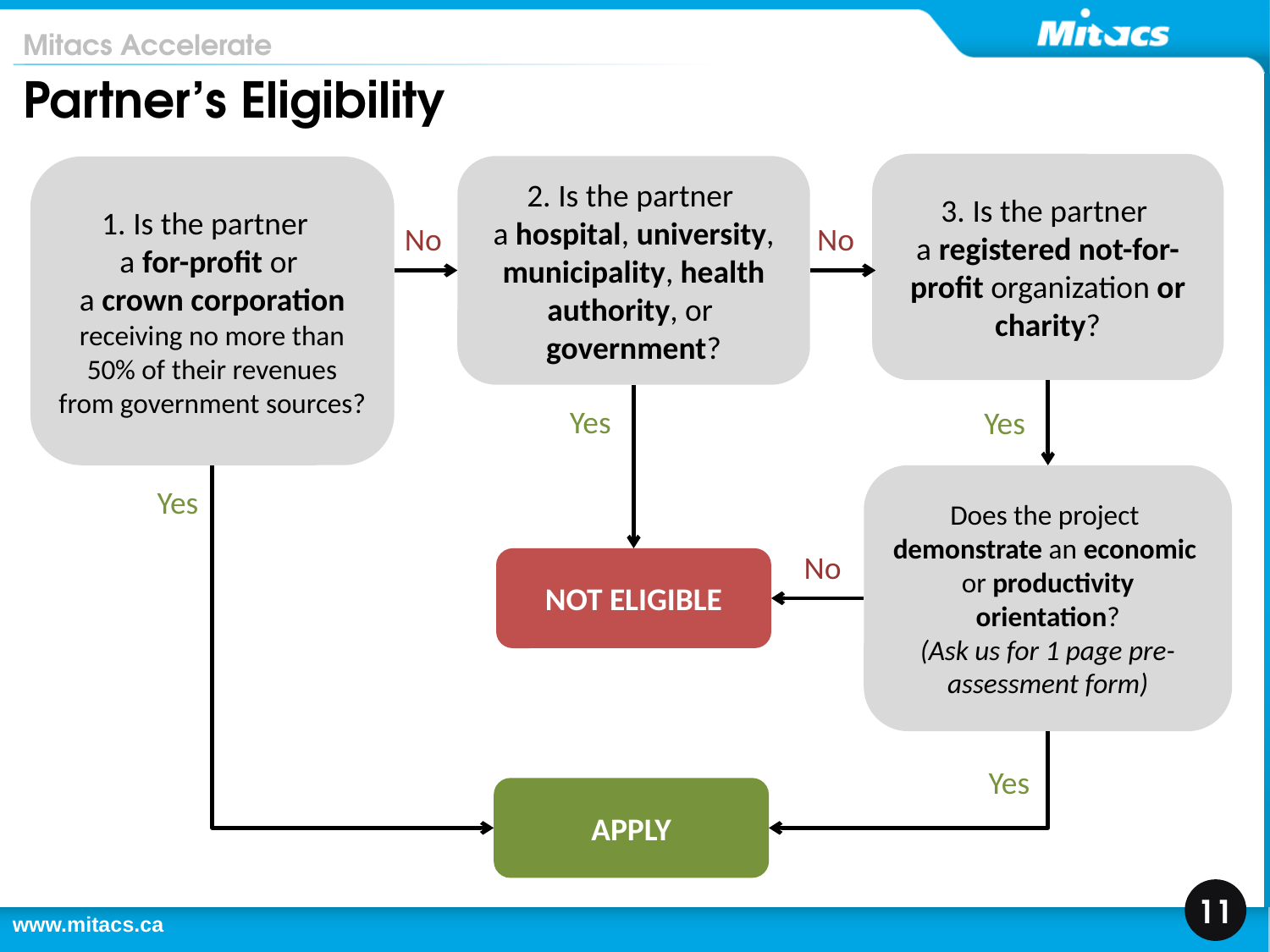

Mitacs Accelerate
# Partner’s Eligibility
3. Is the partner
a registered not-for-profit organization or charity?
2. Is the partner
a hospital, university, municipality, health authority, or  government?
1. Is the partner
a for-profit or
a crown corporation receiving no more than 50% of their revenues from government sources?
No
No
Yes
Yes
Does the project  demonstrate an economic  or productivity orientation?
(Ask us for 1 page pre-assessment form)
Yes
No
NOT ELIGIBLE
Yes
APPLY